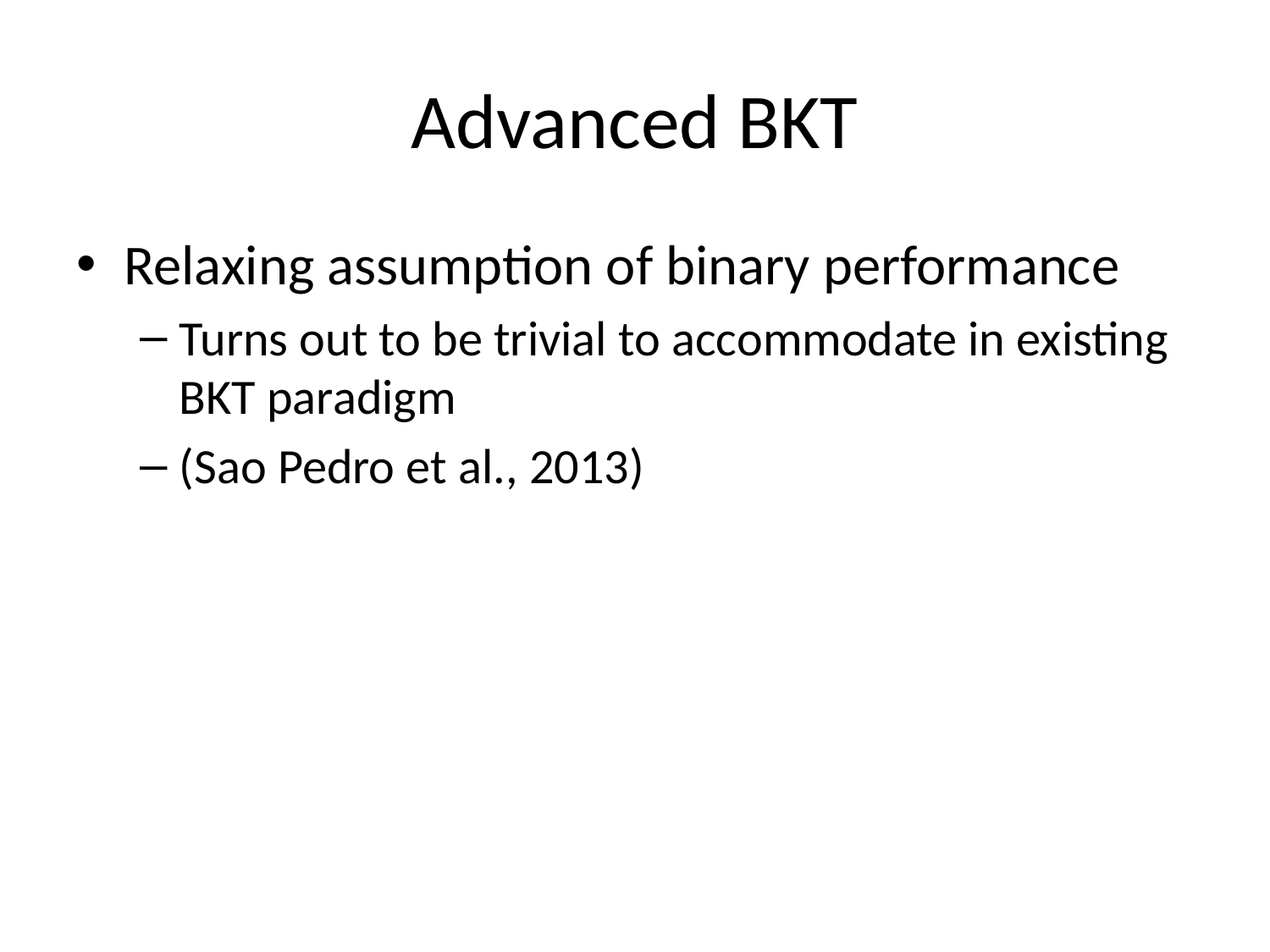

# Advanced BKT
Relaxing assumption of binary performance
Turns out to be trivial to accommodate in existing BKT paradigm
(Sao Pedro et al., 2013)